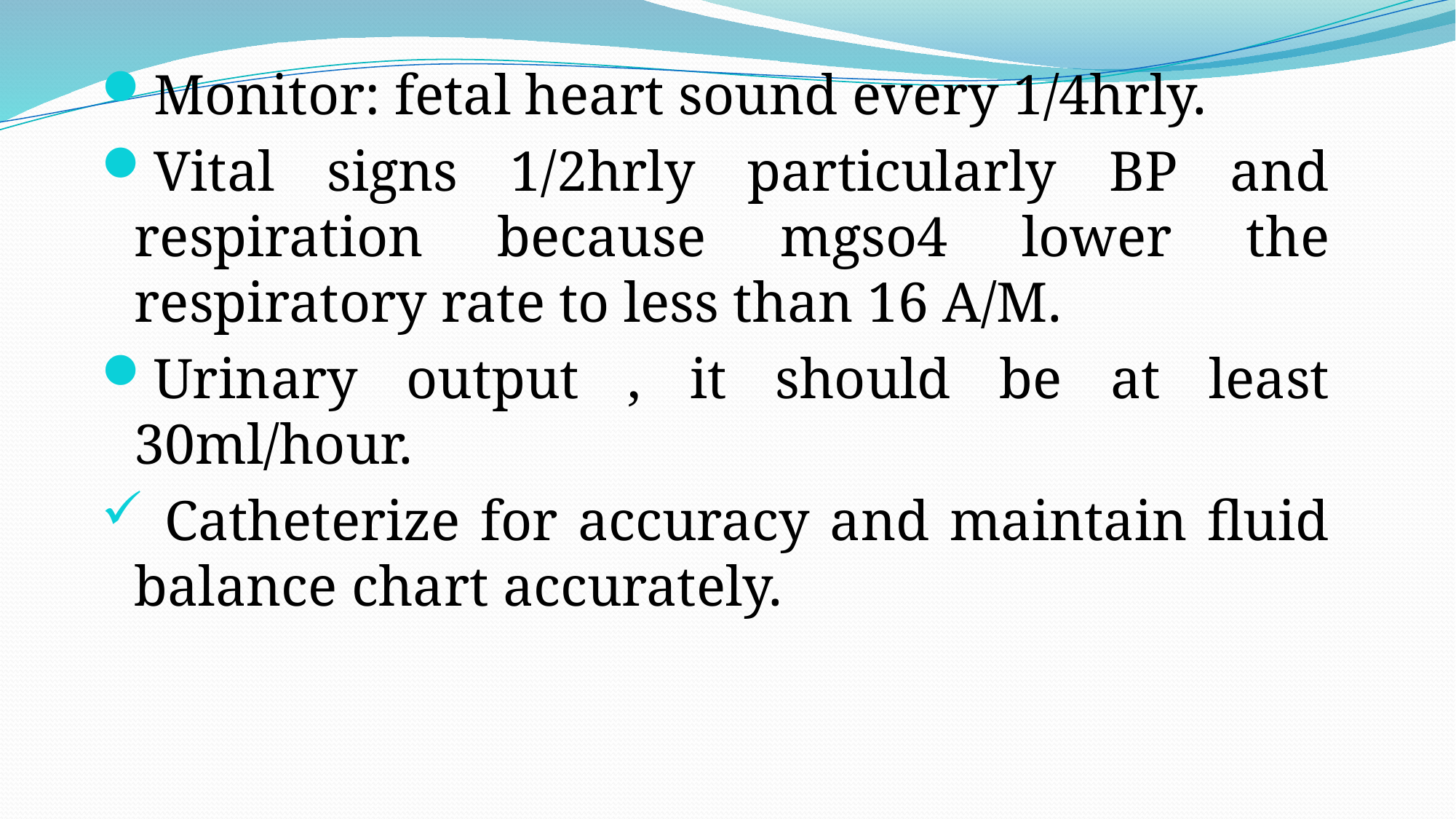

Monitor: fetal heart sound every 1/4hrly.
Vital signs 1/2hrly particularly BP and respiration because mgso4 lower the respiratory rate to less than 16 A/M.
Urinary output , it should be at least 30ml/hour.
 Catheterize for accuracy and maintain fluid balance chart accurately.